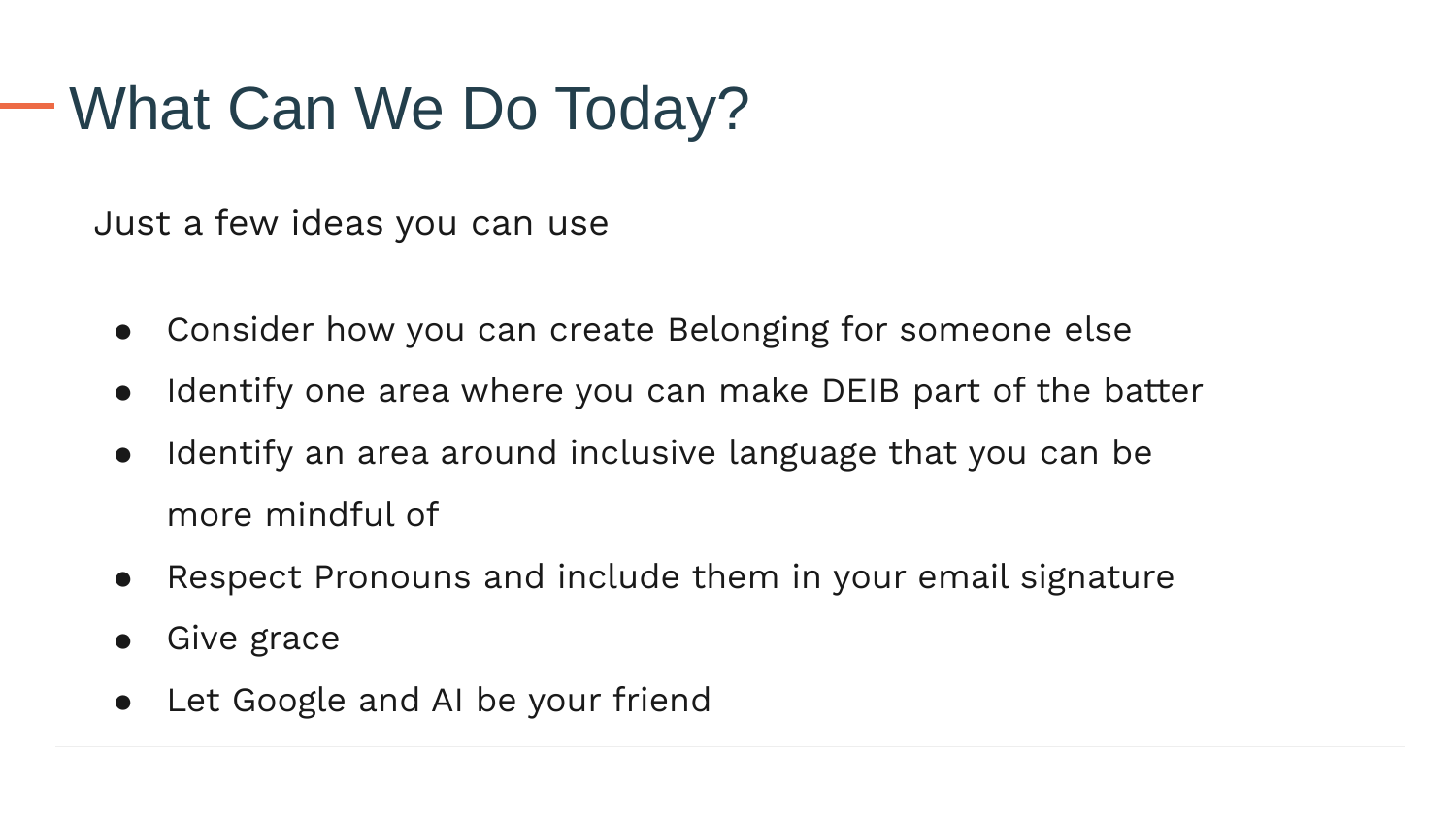

What Can We Do Today?

Just a few ideas you can use
Consider how you can create Belonging for someone else
Identify one area where you can make DEIB part of the batter
Identify an area around inclusive language that you can be more mindful of
Respect Pronouns and include them in your email signature
Give grace
Let Google and AI be your friend
21